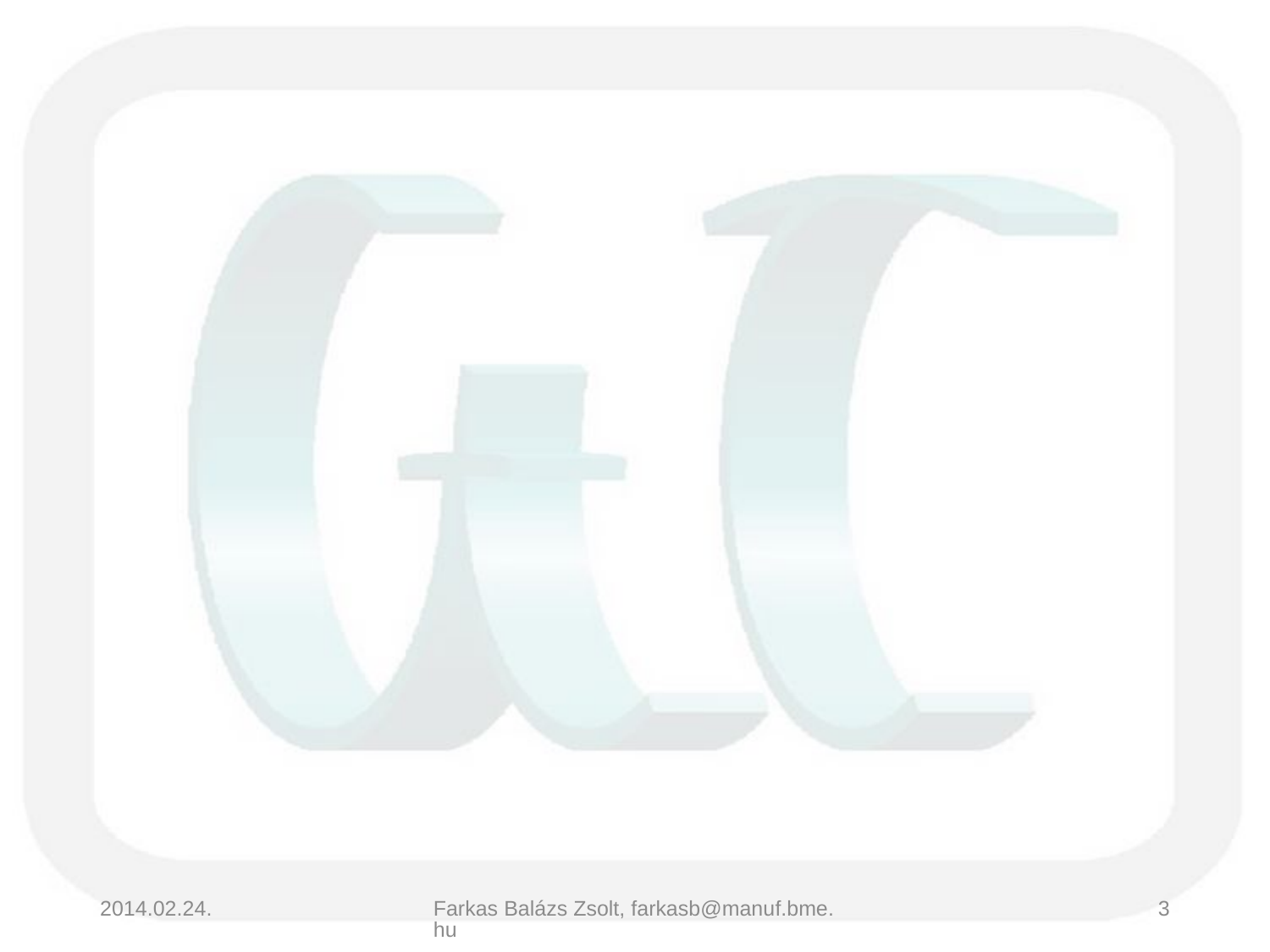

#
2014.02.24.
Farkas Balázs Zsolt, farkasb@manuf.bme.hu
3